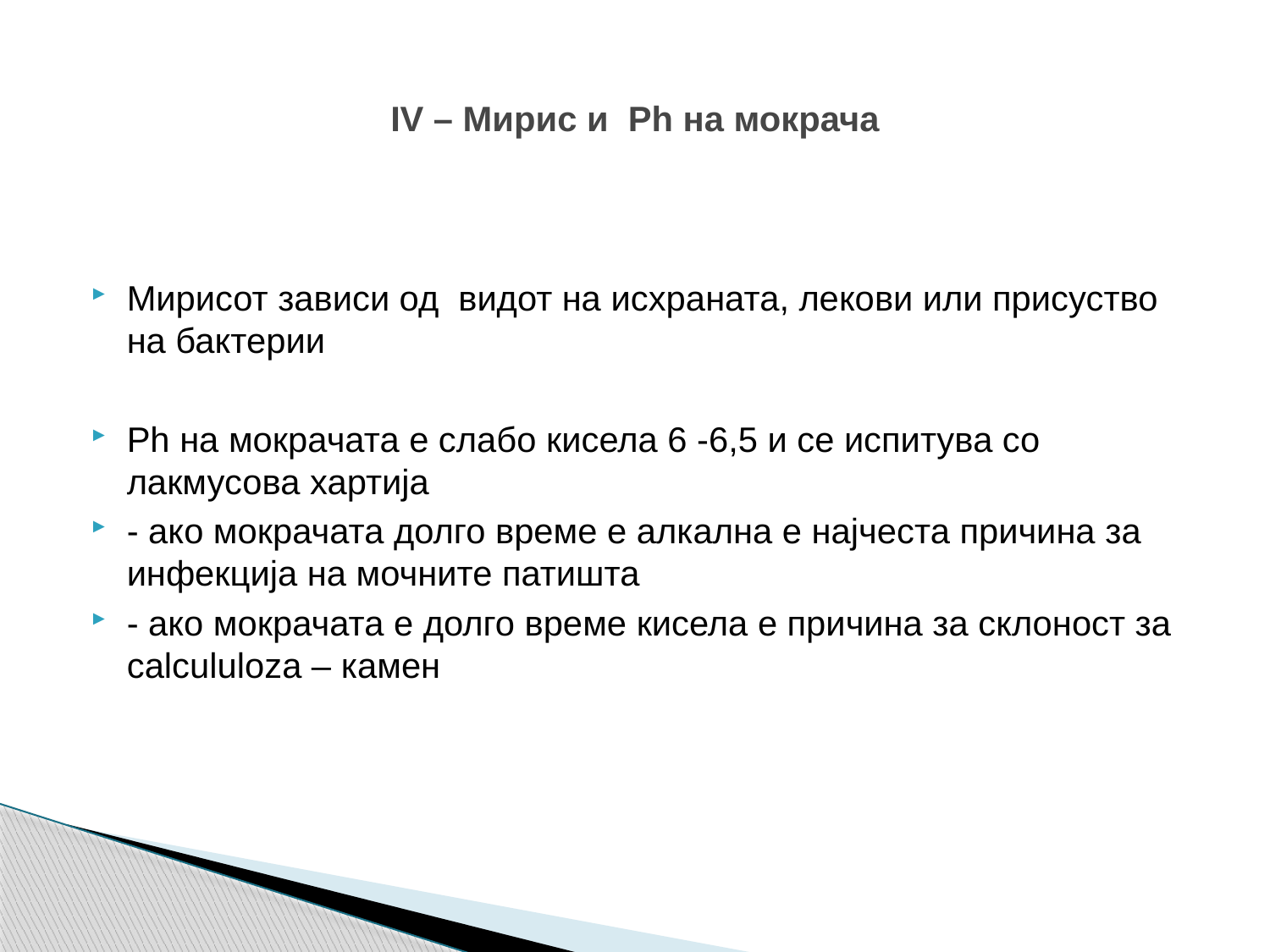

# IV – Мирис и  Ph на мокрача

Мирисот зависи од  видот на исхраната, лекови или присуство на бактерии

Ph на мокрачата е слабо кисела 6 -6,5 и се испитува со лакмусова хартија
- ако мокрачата долго време е алкална е најчеста причина за инфекција на мочните патишта
- ако мокрачата е долго време кисела е причина за склоност за calcululoza – камен